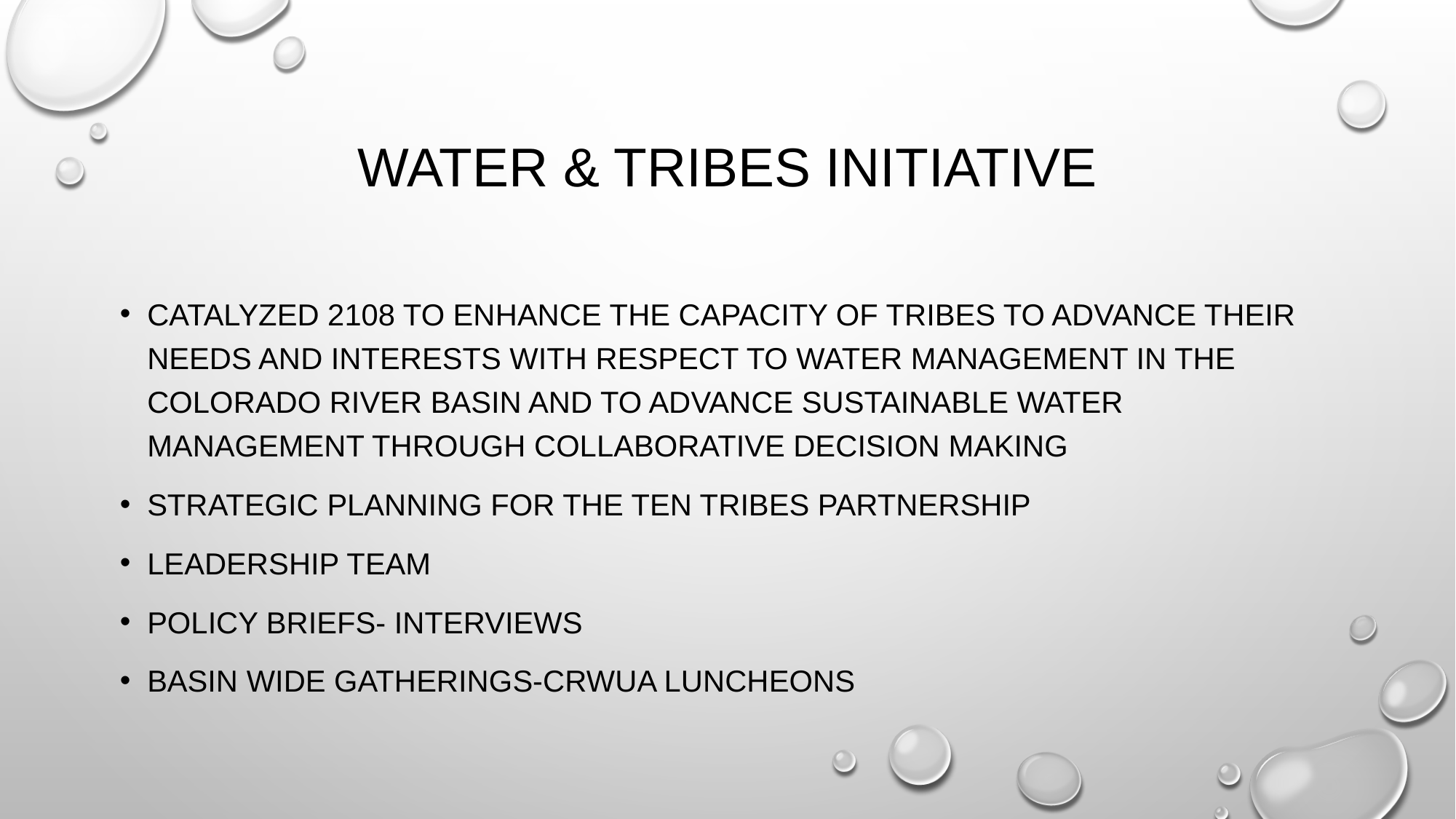

# Water & Tribes Initiative
Catalyzed 2108 to enhance the capacity of tribes to advance their needs and interests with respect to water management in the Colorado river basin and to advance sustainable water management through collaborative decision making
Strategic planning for the Ten tribes partnership
Leadership team
Policy briefs- Interviews
Basin wide gatherings-crwua luncheons